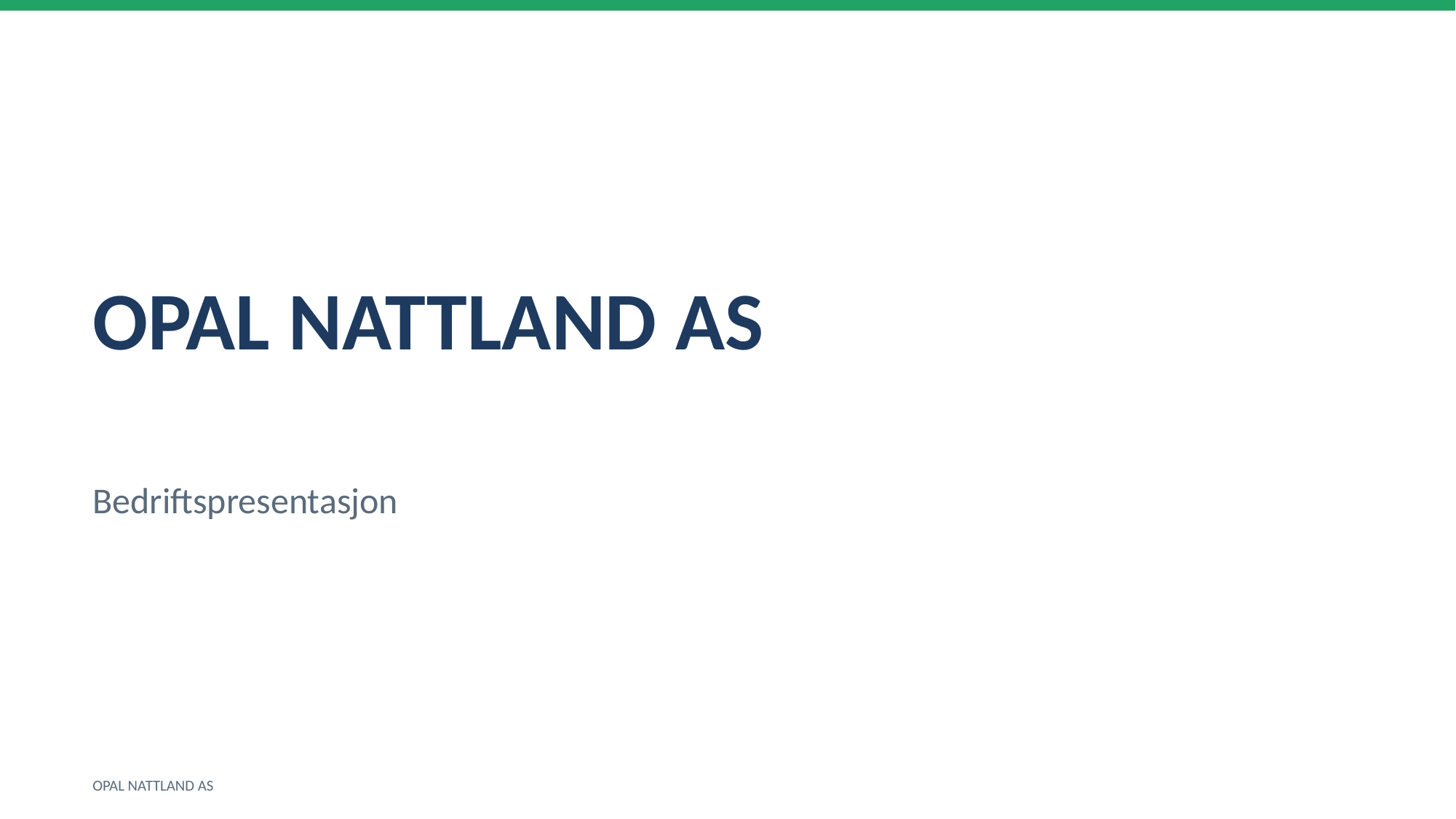

OPAL NATTLAND AS
Bedriftspresentasjon
OPAL NATTLAND AS